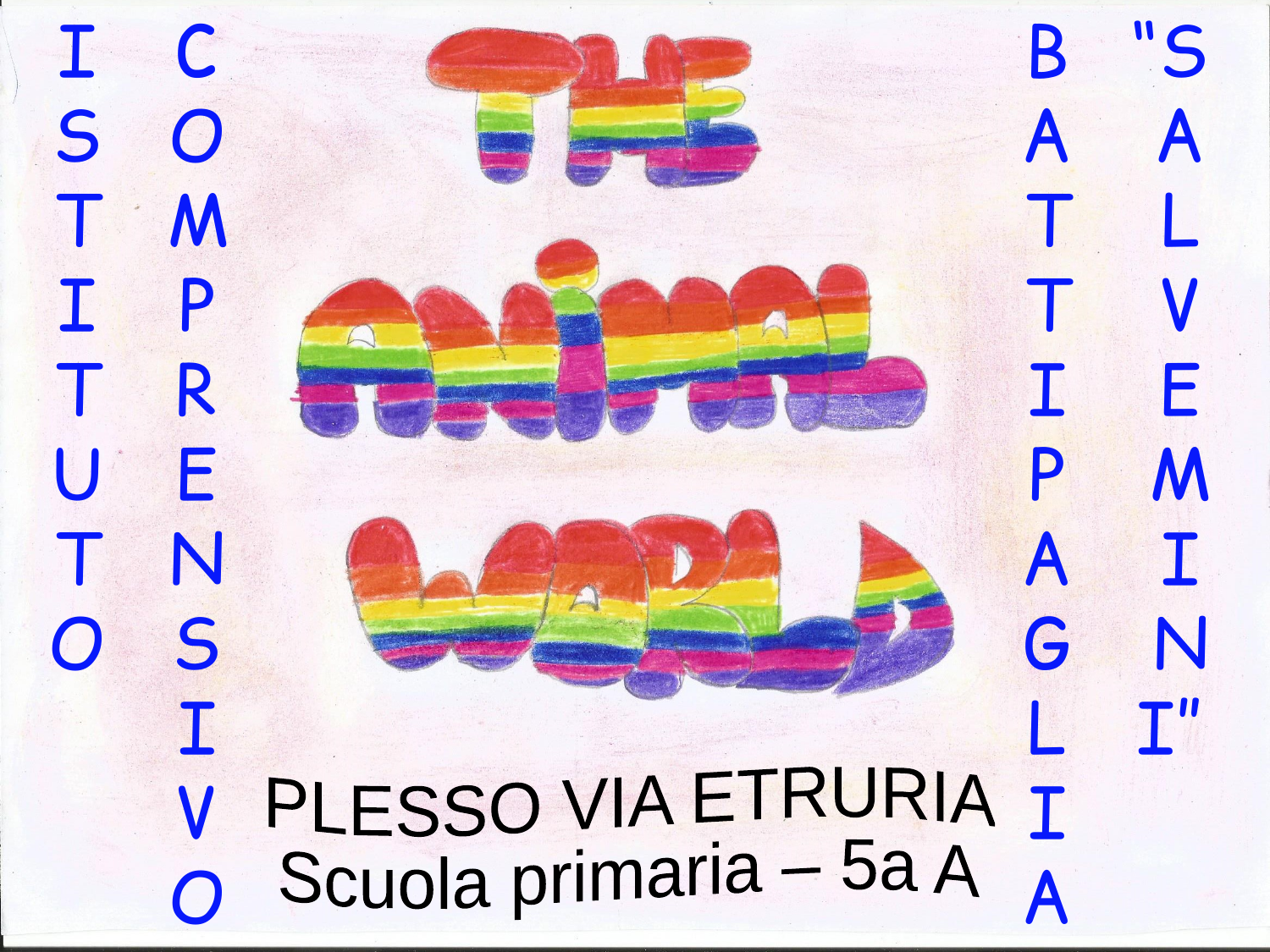

I
S
T
I
T
U
T
O
C
O
M
P
R
E
N
S
I
V
O
B
A
T
T
I
P
A
G
L
I
A
“S
 A
 L
 V
 E
 M
 I
 N
I”
PLESSO VIA ETRURIA
Scuola primaria – 5a A